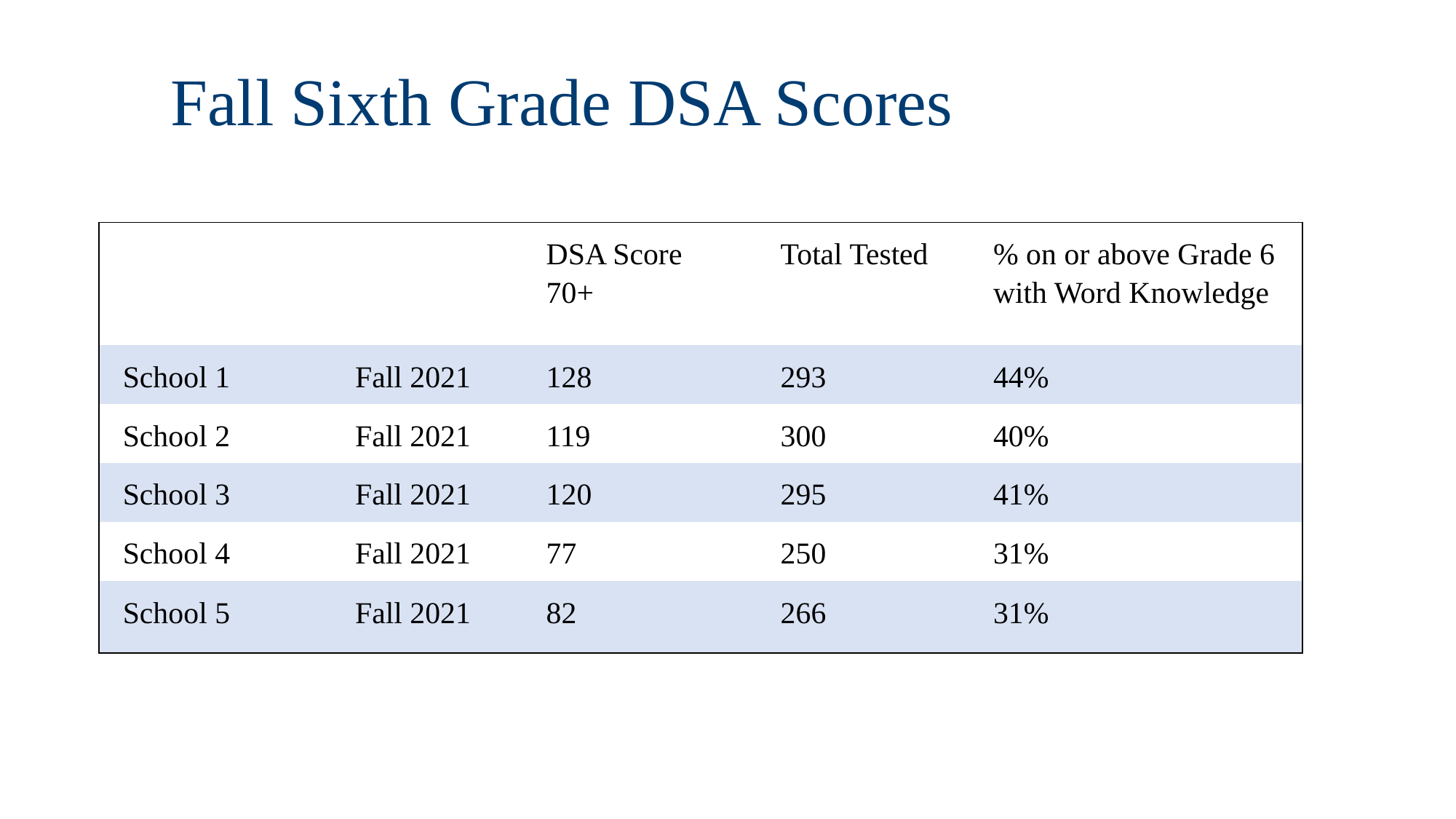

# Fall Sixth Grade DSA Scores
|  |  | DSA Score 70+ | Total Tested | % on or above Grade 6 with Word Knowledge |
| --- | --- | --- | --- | --- |
| School 1 | Fall 2021 | 128 | 293 | 44% |
| School 2 | Fall 2021 | 119 | 300 | 40% |
| School 3 | Fall 2021 | 120 | 295 | 41% |
| School 4 | Fall 2021 | 77 | 250 | 31% |
| School 5 | Fall 2021 | 82 | 266 | 31% |